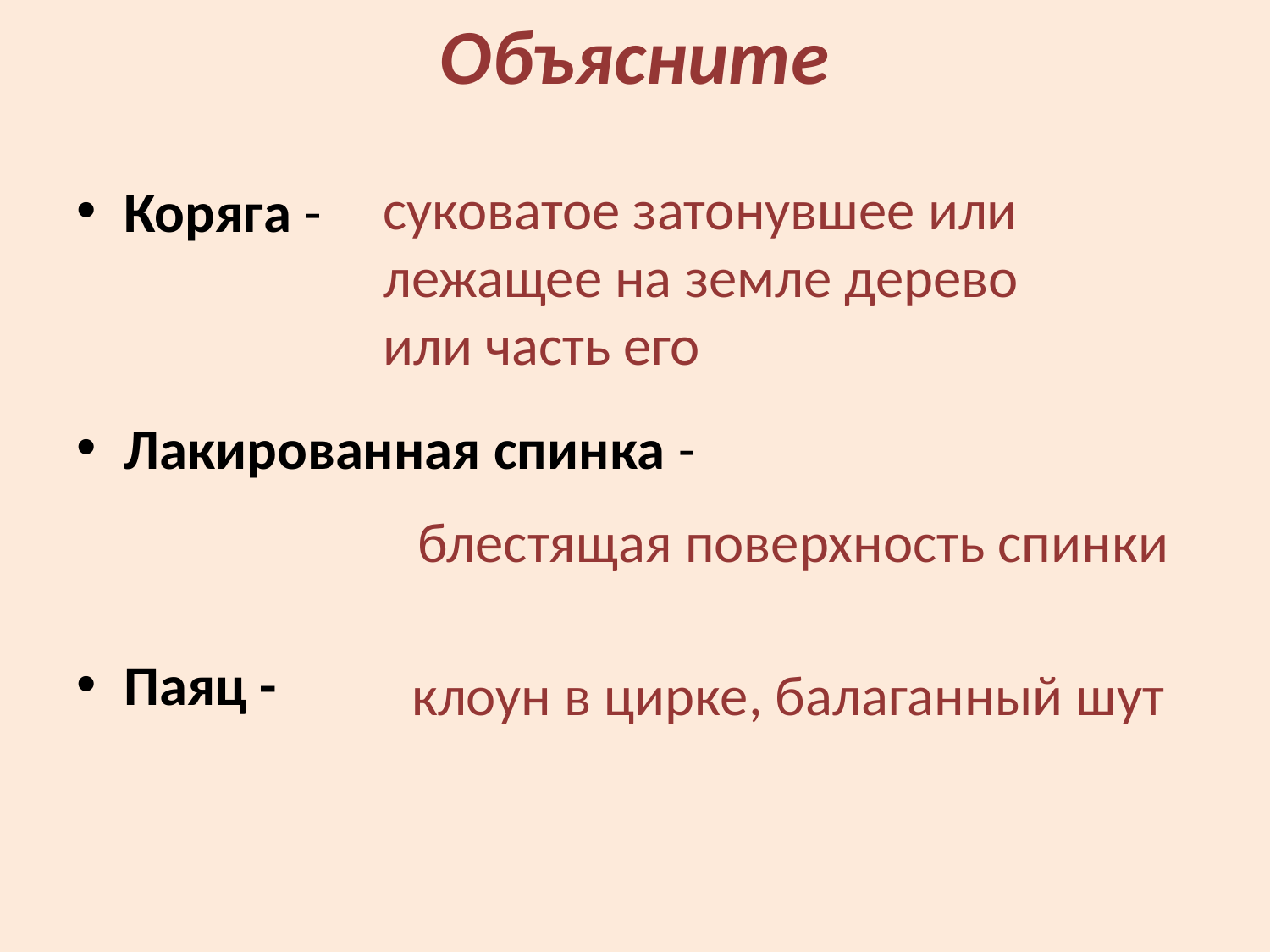

# Объясните
Коряга -

Лакированная спинка -

Паяц -

суковатое затонувшее или
лежащее на земле дерево
или часть его
блестящая поверхность спинки
клоун в цирке, балаганный шут